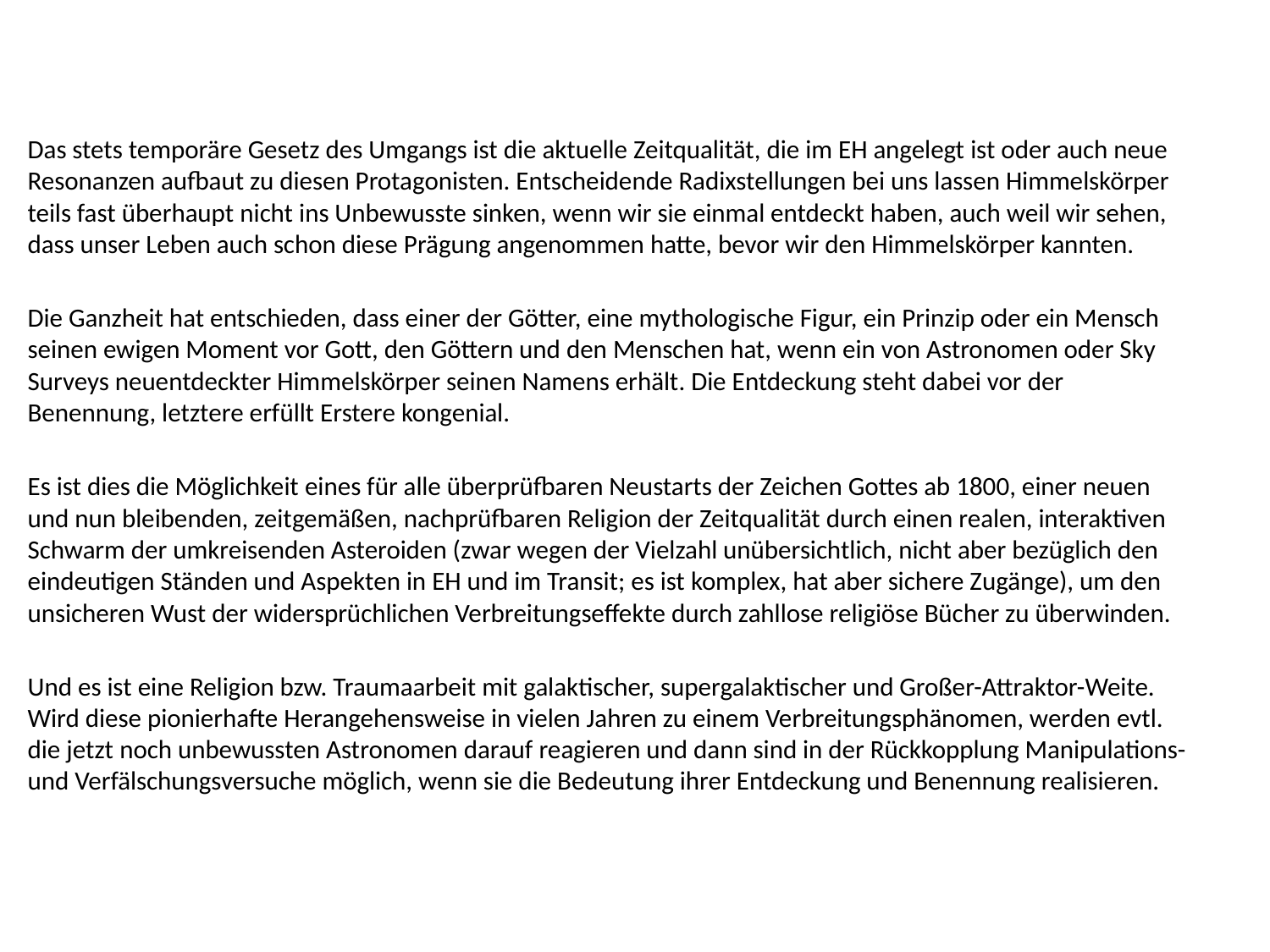

Das stets temporäre Gesetz des Umgangs ist die aktuelle Zeitqualität, die im EH angelegt ist oder auch neue Resonanzen aufbaut zu diesen Protagonisten. Entscheidende Radixstellungen bei uns lassen Himmelskörper teils fast überhaupt nicht ins Unbewusste sinken, wenn wir sie einmal entdeckt haben, auch weil wir sehen, dass unser Leben auch schon diese Prägung angenommen hatte, bevor wir den Himmelskörper kannten.

Die Ganzheit hat entschieden, dass einer der Götter, eine mythologische Figur, ein Prinzip oder ein Mensch seinen ewigen Moment vor Gott, den Göttern und den Menschen hat, wenn ein von Astronomen oder Sky Surveys neuentdeckter Himmelskörper seinen Namens erhält. Die Entdeckung steht dabei vor der Benennung, letztere erfüllt Erstere kongenial.

Es ist dies die Möglichkeit eines für alle überprüfbaren Neustarts der Zeichen Gottes ab 1800, einer neuen und nun bleibenden, zeitgemäßen, nachprüfbaren Religion der Zeitqualität durch einen realen, interaktiven Schwarm der umkreisenden Asteroiden (zwar wegen der Vielzahl unübersichtlich, nicht aber bezüglich den eindeutigen Ständen und Aspekten in EH und im Transit; es ist komplex, hat aber sichere Zugänge), um den unsicheren Wust der widersprüchlichen Verbreitungseffekte durch zahllose religiöse Bücher zu überwinden.

Und es ist eine Religion bzw. Traumaarbeit mit galaktischer, supergalaktischer und Großer-Attraktor-Weite. Wird diese pionierhafte Herangehensweise in vielen Jahren zu einem Verbreitungsphänomen, werden evtl. die jetzt noch unbewussten Astronomen darauf reagieren und dann sind in der Rückkopplung Manipulations- und Verfälschungsversuche möglich, wenn sie die Bedeutung ihrer Entdeckung und Benennung realisieren.